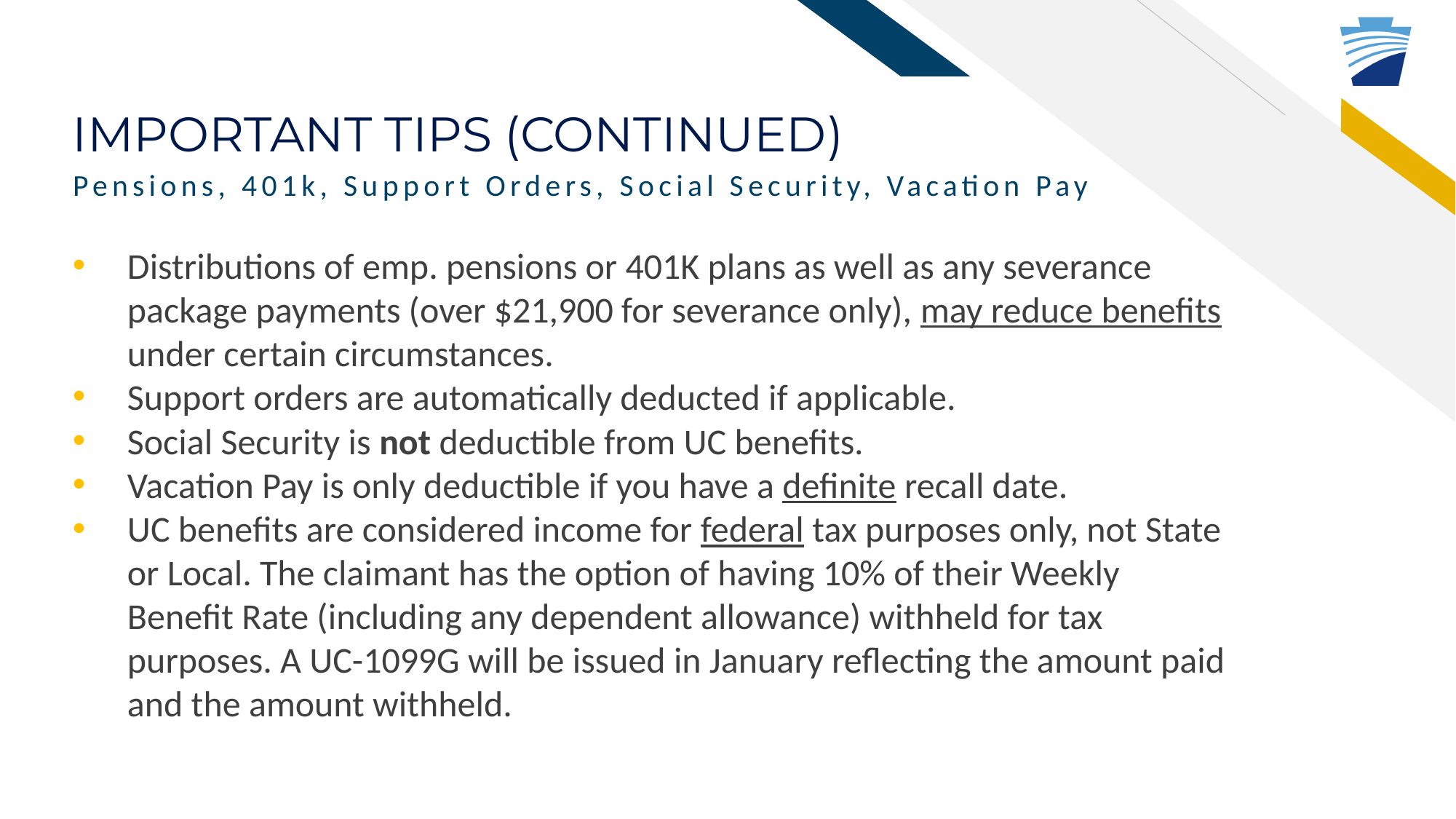

# Important tips (continued)
Pensions, 401k, Support Orders, Social Security, Vacation Pay
Distributions of emp. pensions or 401K plans as well as any severance package payments (over $21,900 for severance only), may reduce benefits under certain circumstances.
Support orders are automatically deducted if applicable.
Social Security is not deductible from UC benefits.
Vacation Pay is only deductible if you have a definite recall date.
UC benefits are considered income for federal tax purposes only, not State or Local. The claimant has the option of having 10% of their Weekly Benefit Rate (including any dependent allowance) withheld for tax purposes. A UC-1099G will be issued in January reflecting the amount paid and the amount withheld.